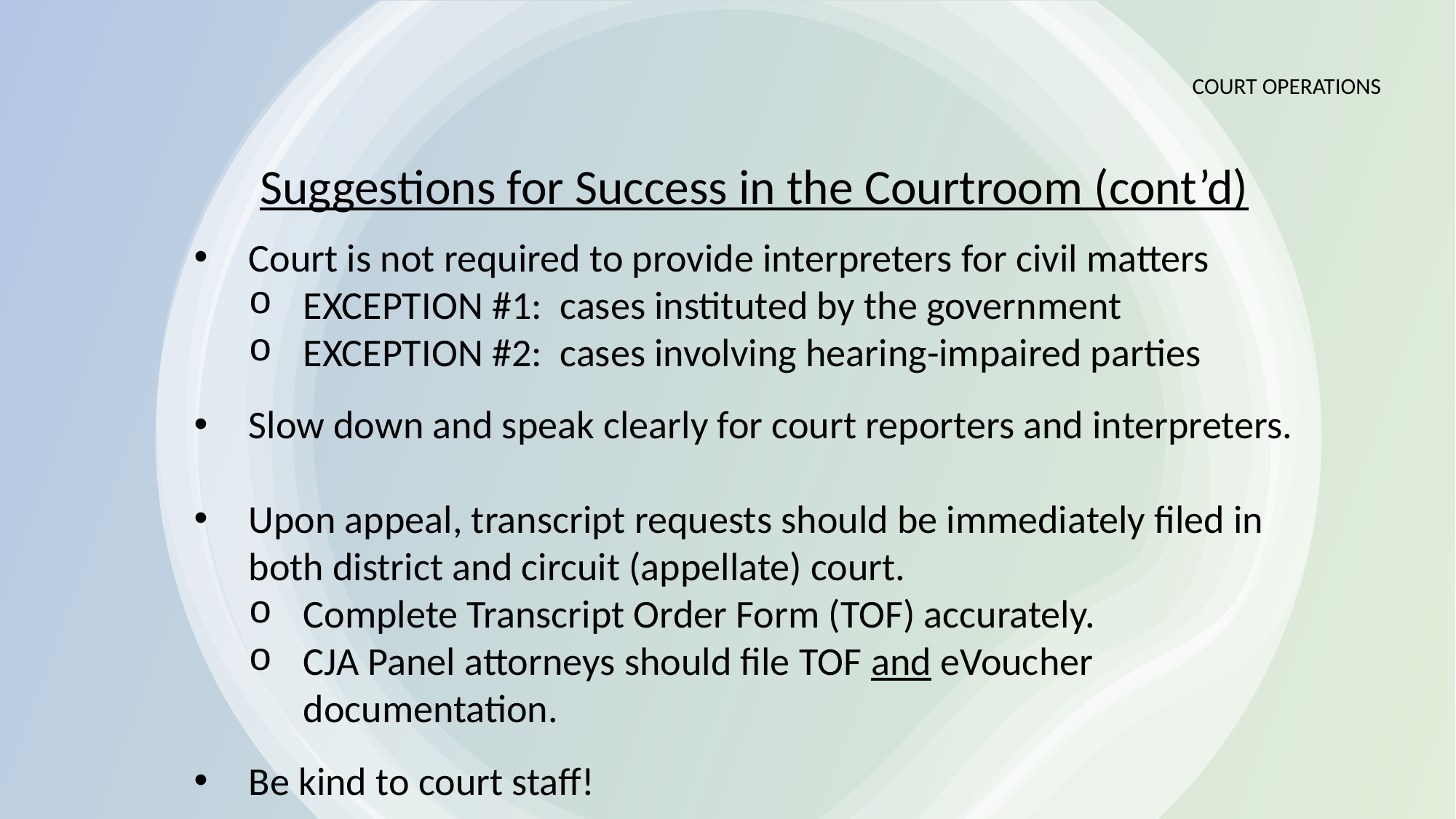

COURT OPERATIONS
# Suggestions for Success in the Courtroom (cont’d)
Court is not required to provide interpreters for civil matters
EXCEPTION #1:  cases instituted by the government
EXCEPTION #2:  cases involving hearing-impaired parties

Slow down and speak clearly for court reporters and interpreters.

Upon appeal, transcript requests should be immediately filed in both district and circuit (appellate) court.
Complete Transcript Order Form (TOF) accurately.
CJA Panel attorneys should file TOF and eVoucher documentation.

Be kind to court staff!